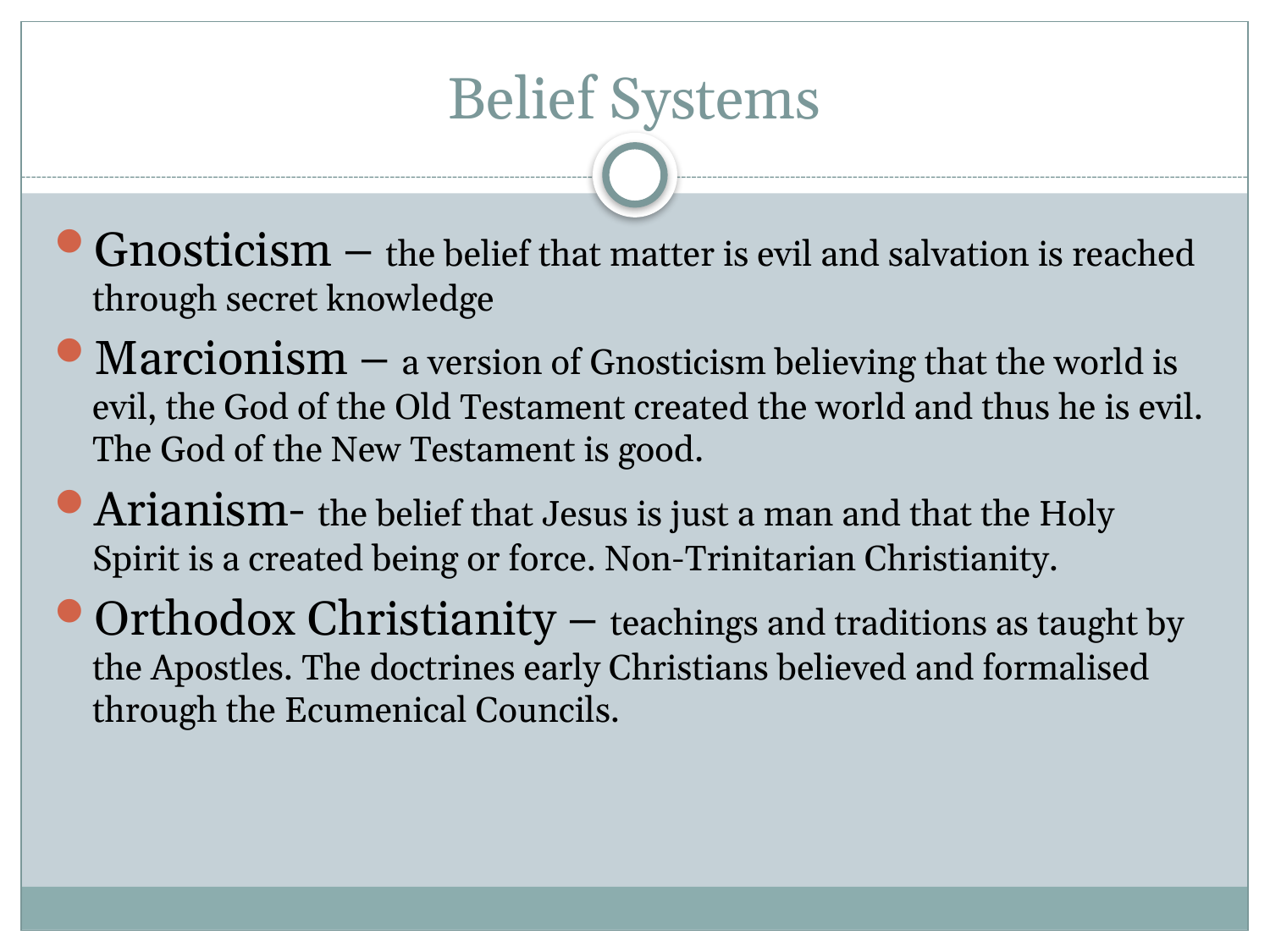

# Belief Systems
Gnosticism – the belief that matter is evil and salvation is reached through secret knowledge
Marcionism – a version of Gnosticism believing that the world is evil, the God of the Old Testament created the world and thus he is evil. The God of the New Testament is good.
Arianism- the belief that Jesus is just a man and that the Holy Spirit is a created being or force. Non-Trinitarian Christianity.
Orthodox Christianity – teachings and traditions as taught by the Apostles. The doctrines early Christians believed and formalised through the Ecumenical Councils.